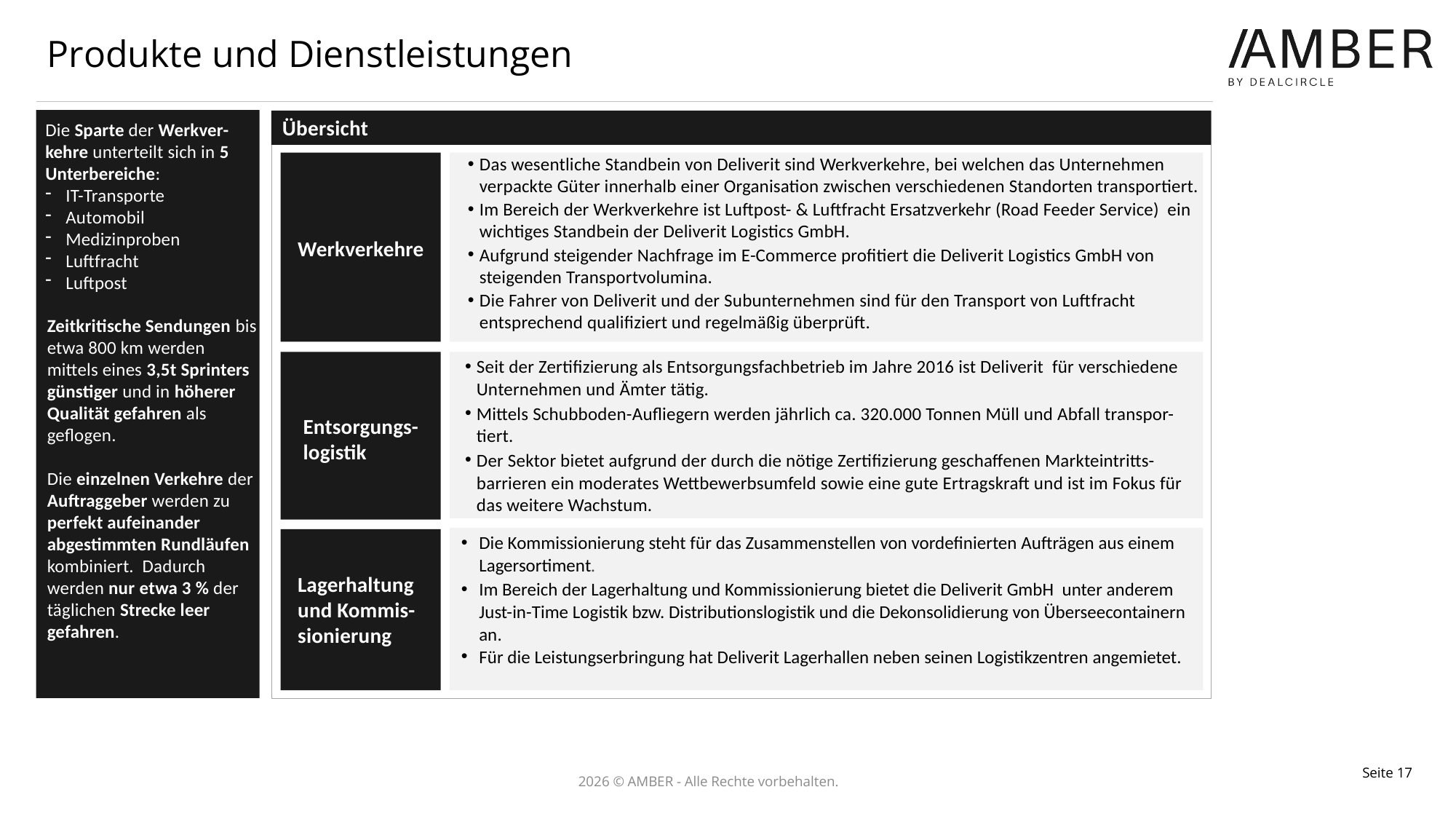

# Produkte und Dienstleistungen
Die Sparte der Werkver-kehre unterteilt sich in 5 Unterbereiche:
IT-Transporte
Automobil
Medizinproben
Luftfracht
Luftpost

Zeitkritische Sendungen bis etwa 800 km werden mittels eines 3,5t Sprinters günstiger und in höherer Qualität gefahren als geflogen.

Die einzelnen Verkehre der Auftraggeber werden zu perfekt aufeinander abgestimmten Rundläufen kombiniert.  Dadurch werden nur etwa 3 % der täglichen Strecke leer gefahren.

Übersicht

Das wesentliche Standbein von Deliverit sind Werkverkehre, bei welchen das Unternehmen  verpackte Güter innerhalb einer Organisation zwischen verschiedenen Standorten transportiert.

Im Bereich der Werkverkehre ist Luftpost- & Luftfracht Ersatzverkehr (Road Feeder Service)  ein wichtiges Standbein der Deliverit Logistics GmbH.

Aufgrund steigender Nachfrage im E-Commerce profitiert die Deliverit Logistics GmbH von steigenden Transportvolumina.

Die Fahrer von Deliverit und der Subunternehmen sind für den Transport von Luftfracht entsprechend qualifiziert und regelmäßig überprüft.

Werkverkehre
Seit der Zertifizierung als Entsorgungsfachbetrieb im Jahre 2016 ist Deliverit  für verschiedene Unternehmen und Ämter tätig.

Mittels Schubboden-Aufliegern werden jährlich ca. 320.000 Tonnen Müll und Abfall transpor-tiert.

Der Sektor bietet aufgrund der durch die nötige Zertifizierung geschaffenen Markteintritts-barrieren ein moderates Wettbewerbsumfeld sowie eine gute Ertragskraft und ist im Fokus für das weitere Wachstum.

Entsorgungs-logistik
Die Kommissionierung steht für das Zusammenstellen von vordefinierten Aufträgen aus einem Lagersortiment.

Im Bereich der Lagerhaltung und Kommissionierung bietet die Deliverit GmbH  unter anderem Just-in-Time Logistik bzw. Distributionslogistik und die Dekonsolidierung von Überseecontainern an.
Für die Leistungserbringung hat Deliverit Lagerhallen neben seinen Logistikzentren angemietet.

Lagerhaltung und Kommis-sionierung
Seite 17